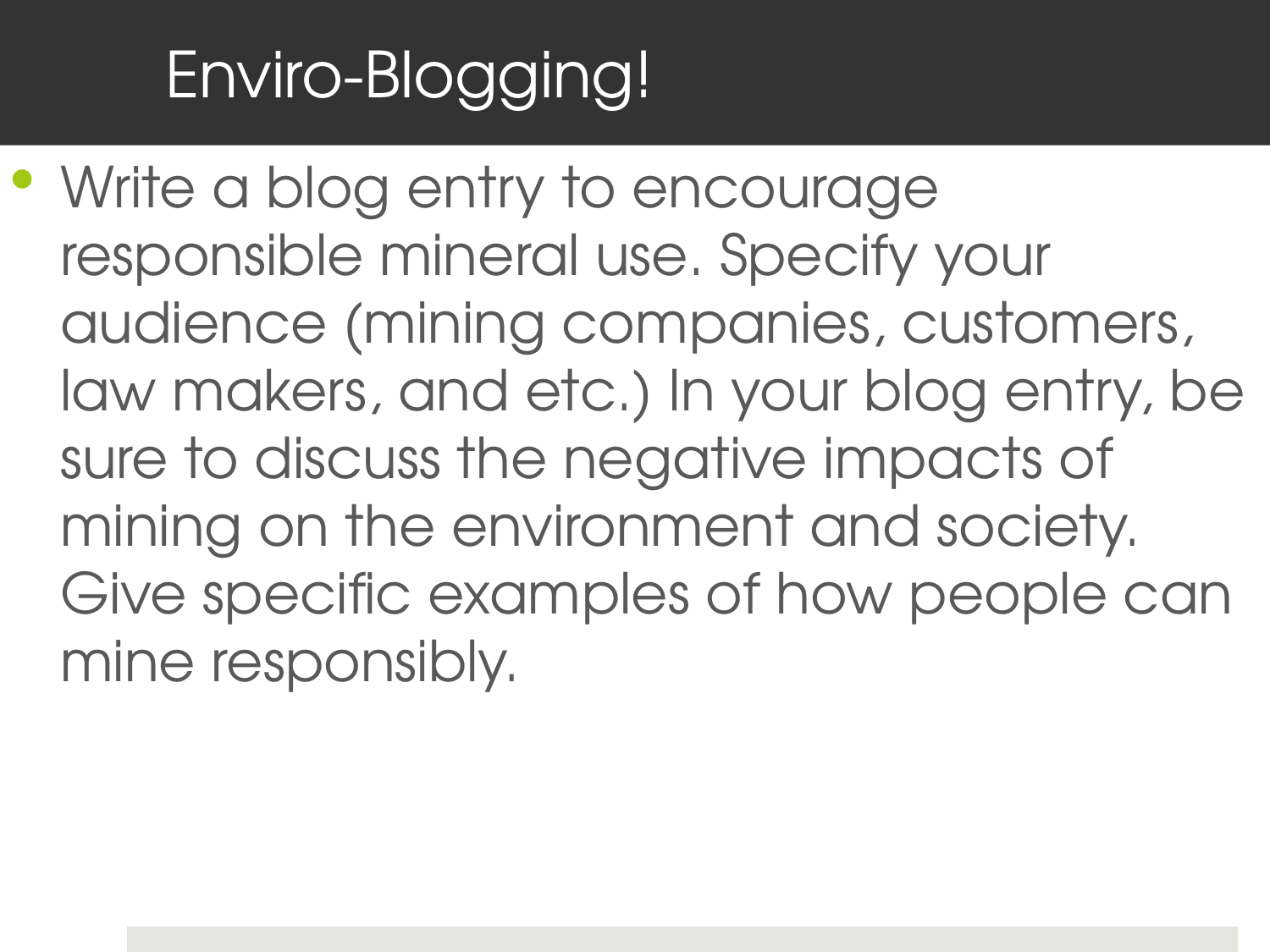

# Enviro-Blogging!
Write a blog entry to encourage responsible mineral use. Specify your audience (mining companies, customers, law makers, and etc.) In your blog entry, be sure to discuss the negative impacts of mining on the environment and society. Give specific examples of how people can mine responsibly.